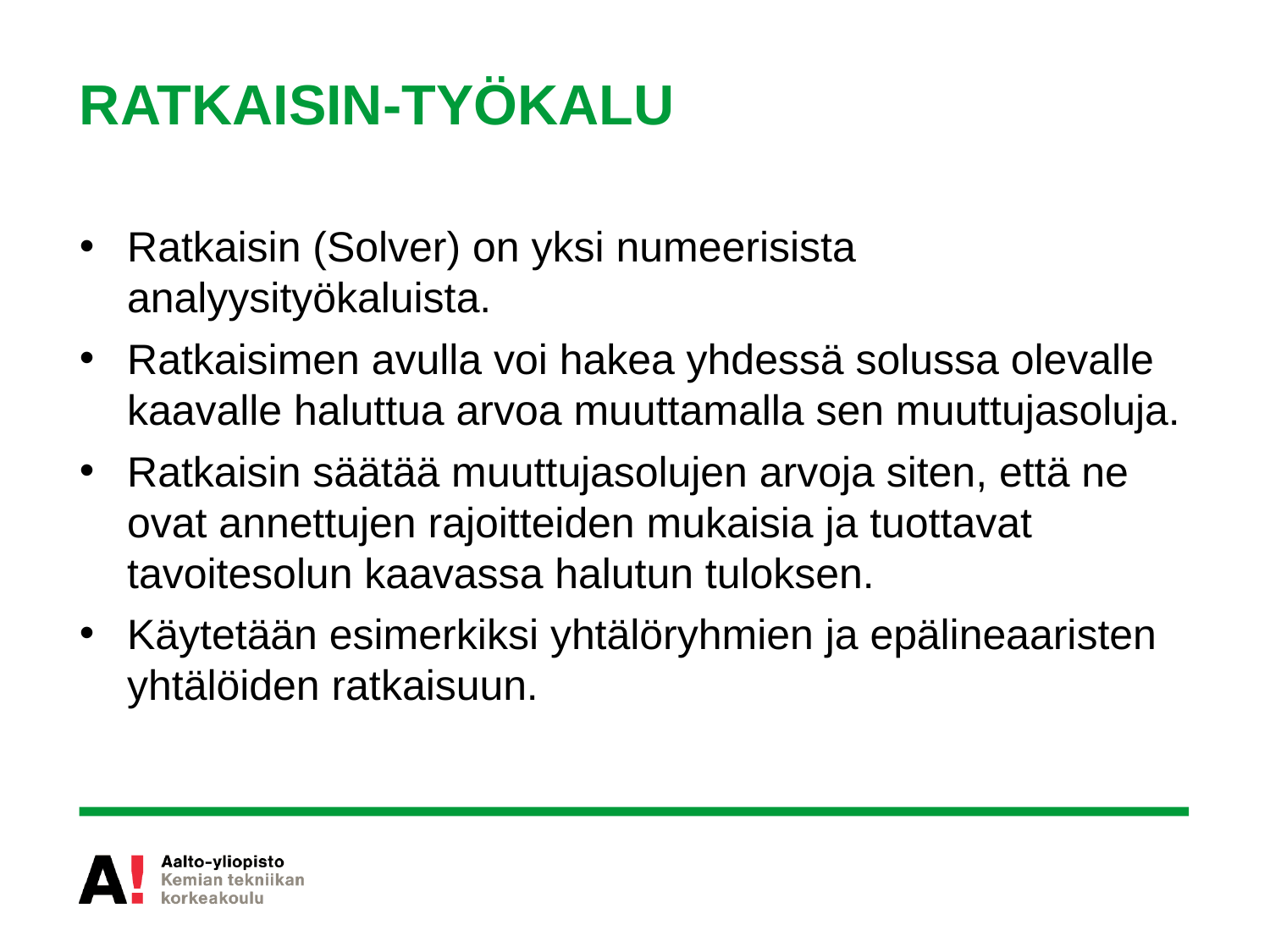

# RATKAISIN-TYÖKALU
Ratkaisin (Solver) on yksi numeerisista analyysityökaluista.
Ratkaisimen avulla voi hakea yhdessä solussa olevalle kaavalle haluttua arvoa muuttamalla sen muuttujasoluja.
Ratkaisin säätää muuttujasolujen arvoja siten, että ne ovat annettujen rajoitteiden mukaisia ja tuottavat tavoitesolun kaavassa halutun tuloksen.
Käytetään esimerkiksi yhtälöryhmien ja epälineaaristen yhtälöiden ratkaisuun.